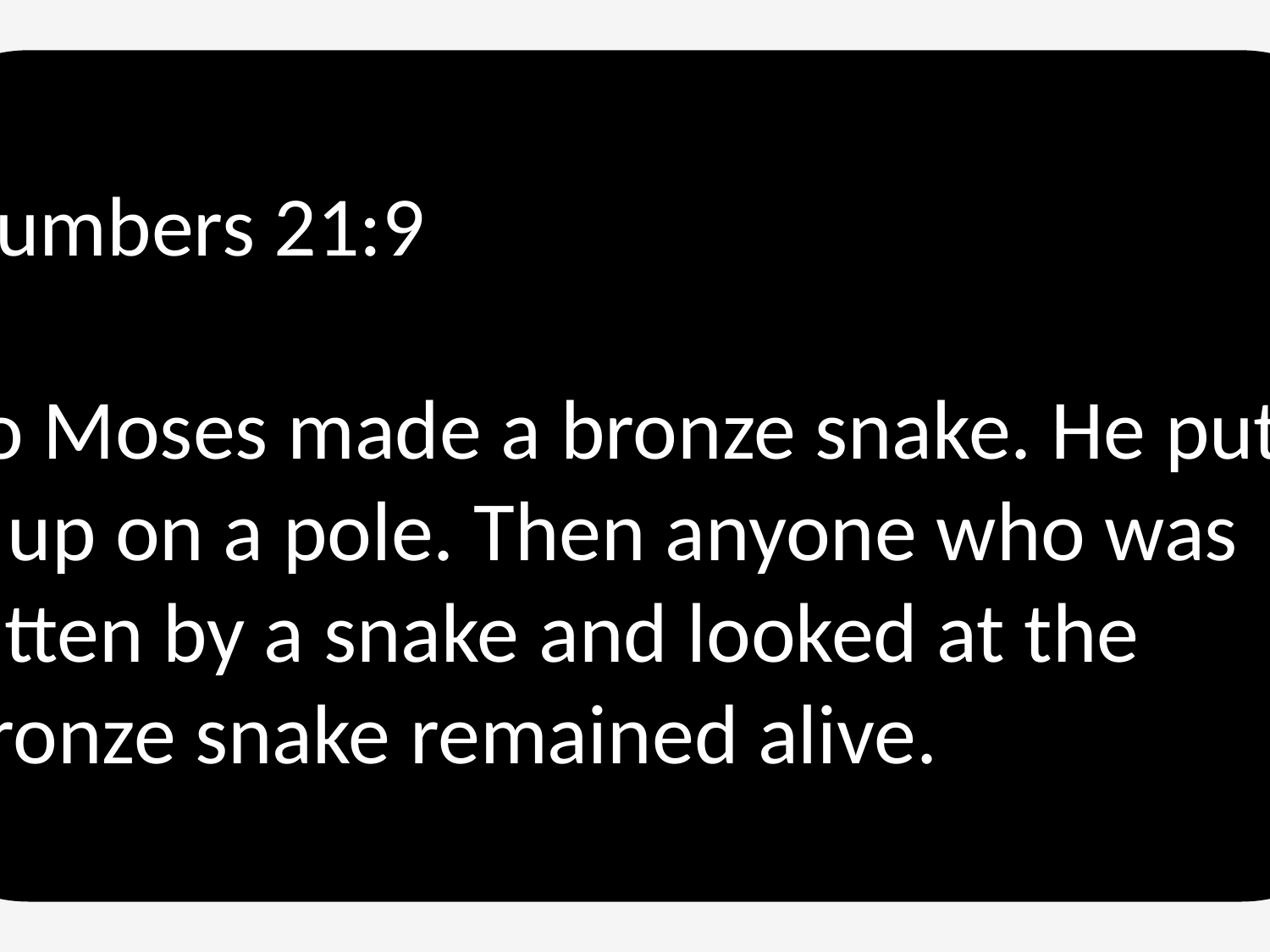

Numbers 21:9

So Moses made a bronze snake. He put it up on a pole. Then anyone who was bitten by a snake and looked at the bronze snake remained alive.